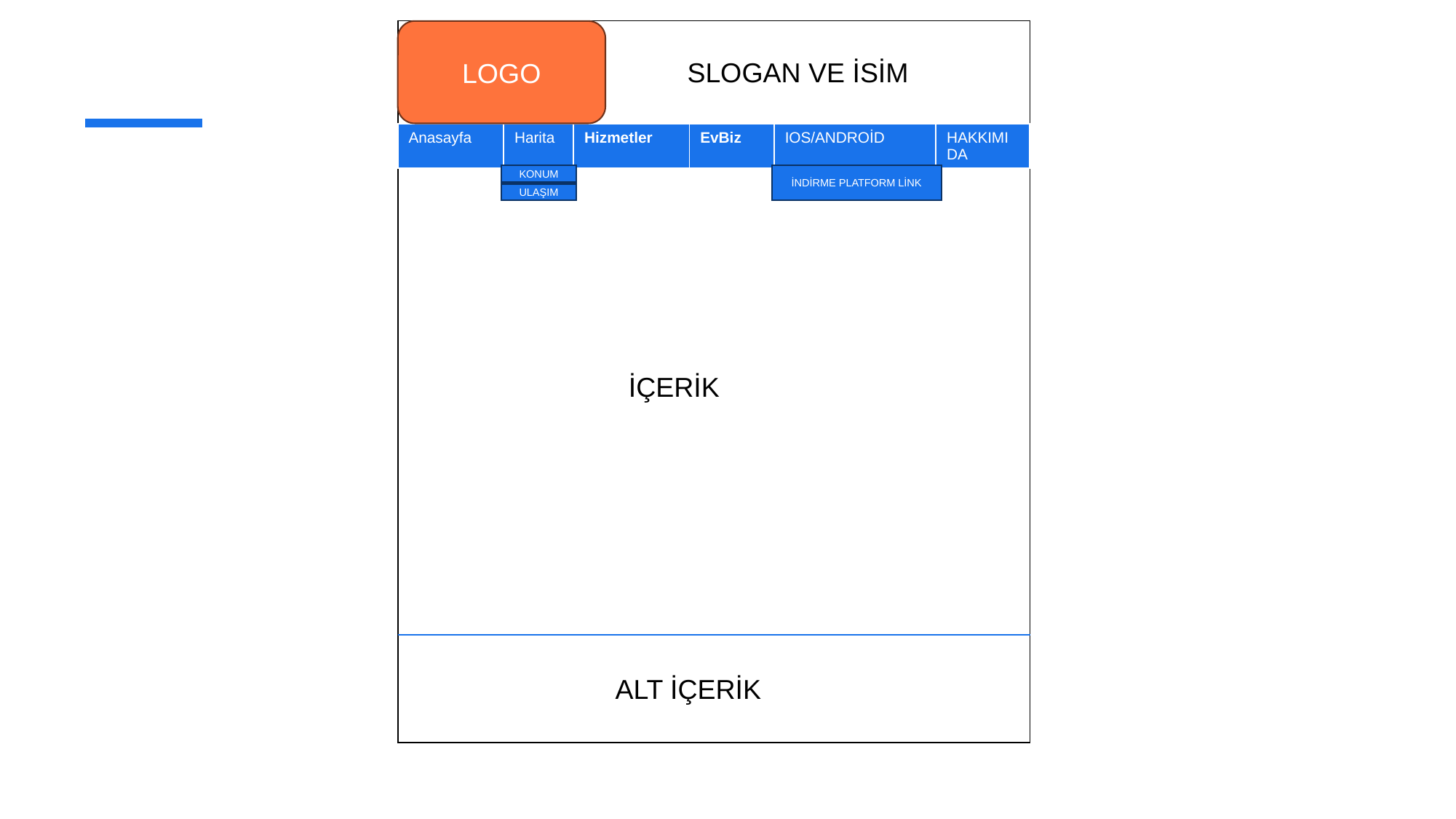

|  |
| --- |
LOGO
SLOGAN VE İSİM
| Anasayfa | Harita | Hizmetler | EvBiz | IOS/ANDROİD | HAKKIMIDA |
| --- | --- | --- | --- | --- | --- |
KONUM
İNDİRME PLATFORM LİNK
ULAŞIM
İÇERİK
ALT İÇERİK